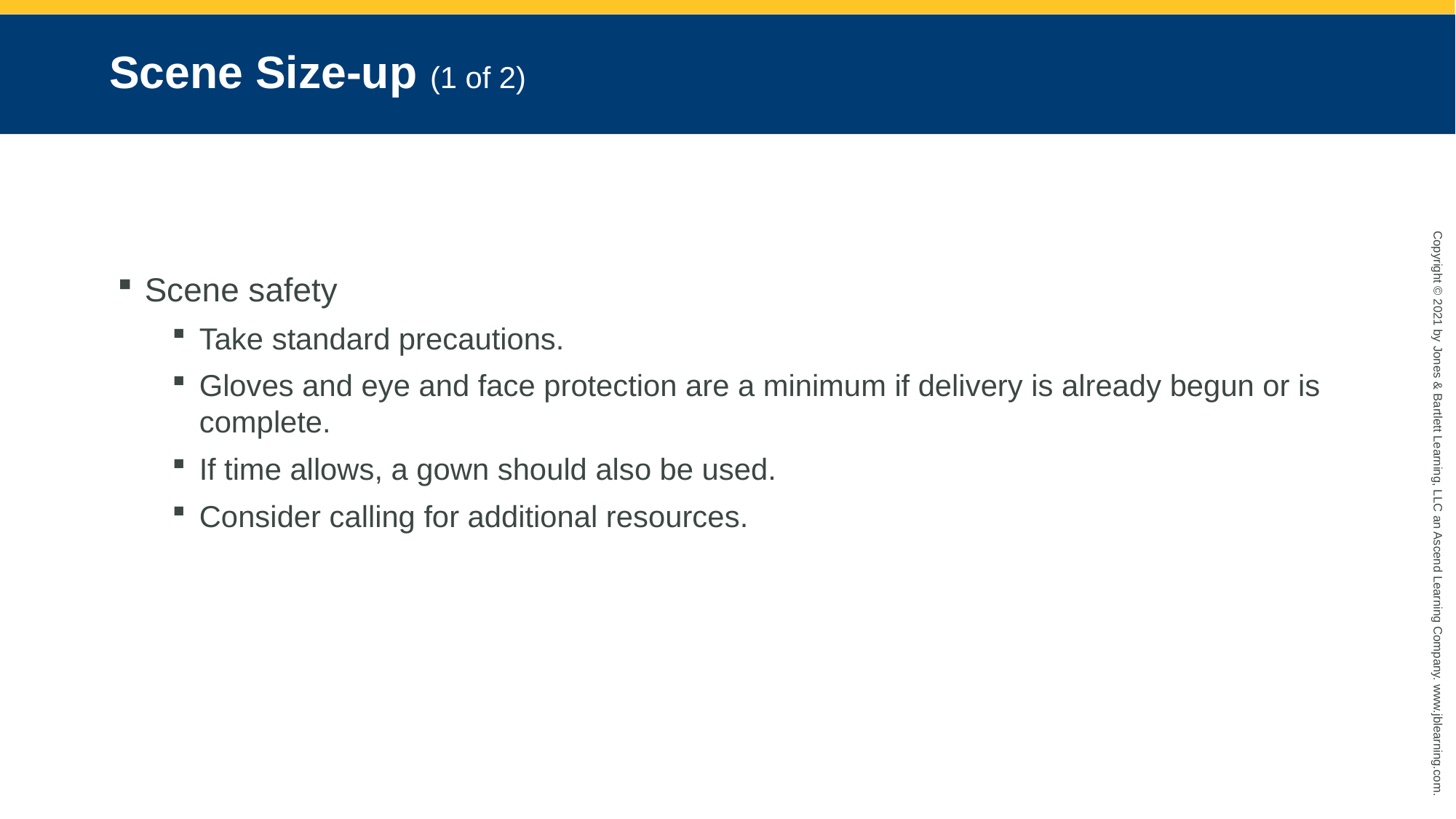

# Scene Size-up (1 of 2)
Scene safety
Take standard precautions.
Gloves and eye and face protection are a minimum if delivery is already begun or is complete.
If time allows, a gown should also be used.
Consider calling for additional resources.